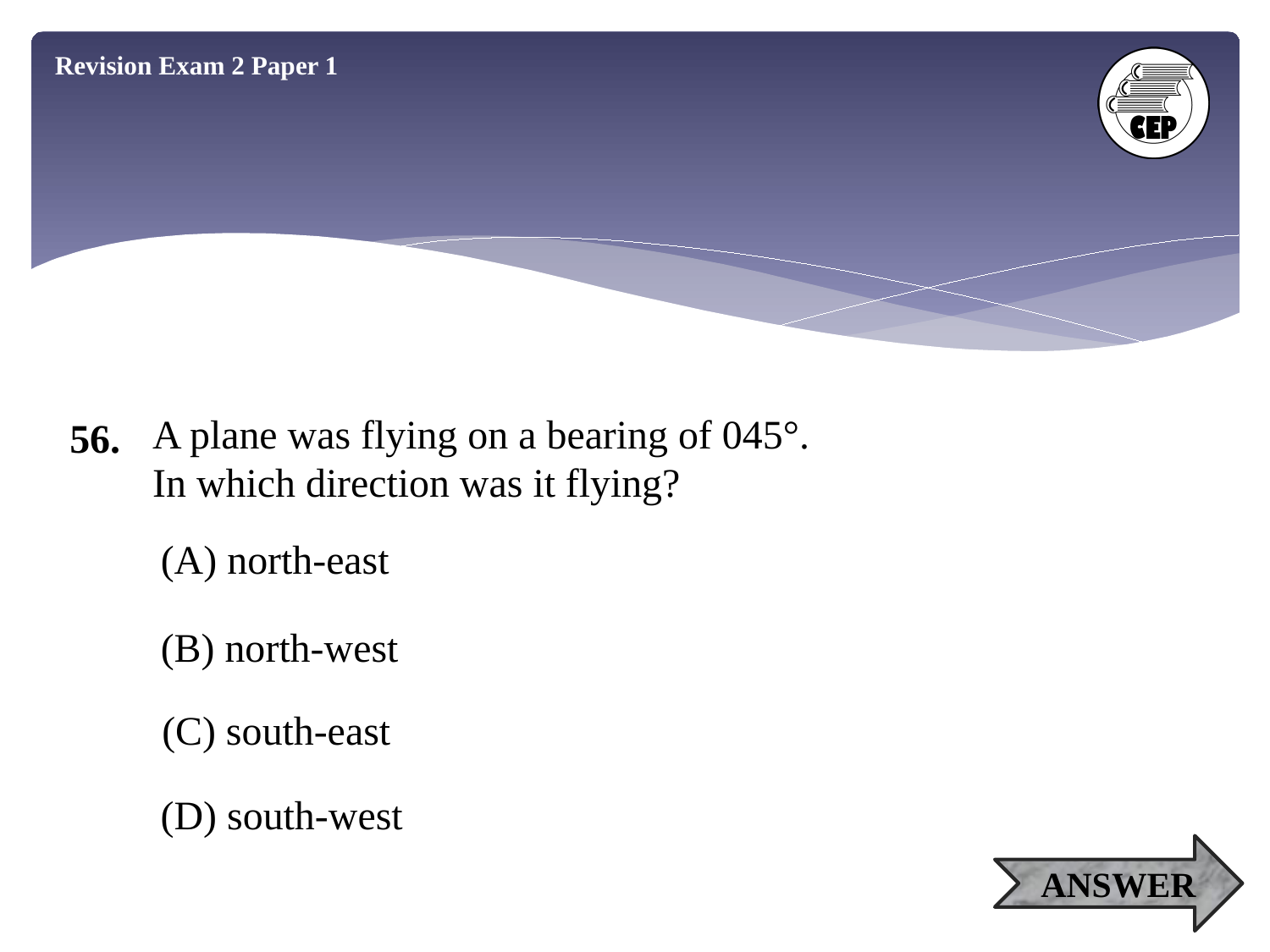

Revision Exam 2 Paper 1
A plane was flying on a bearing of 045°.
In which direction was it flying?
56.
(A) north-east
(B) north-west
(C) south-east
(D) south-west
ANSWER